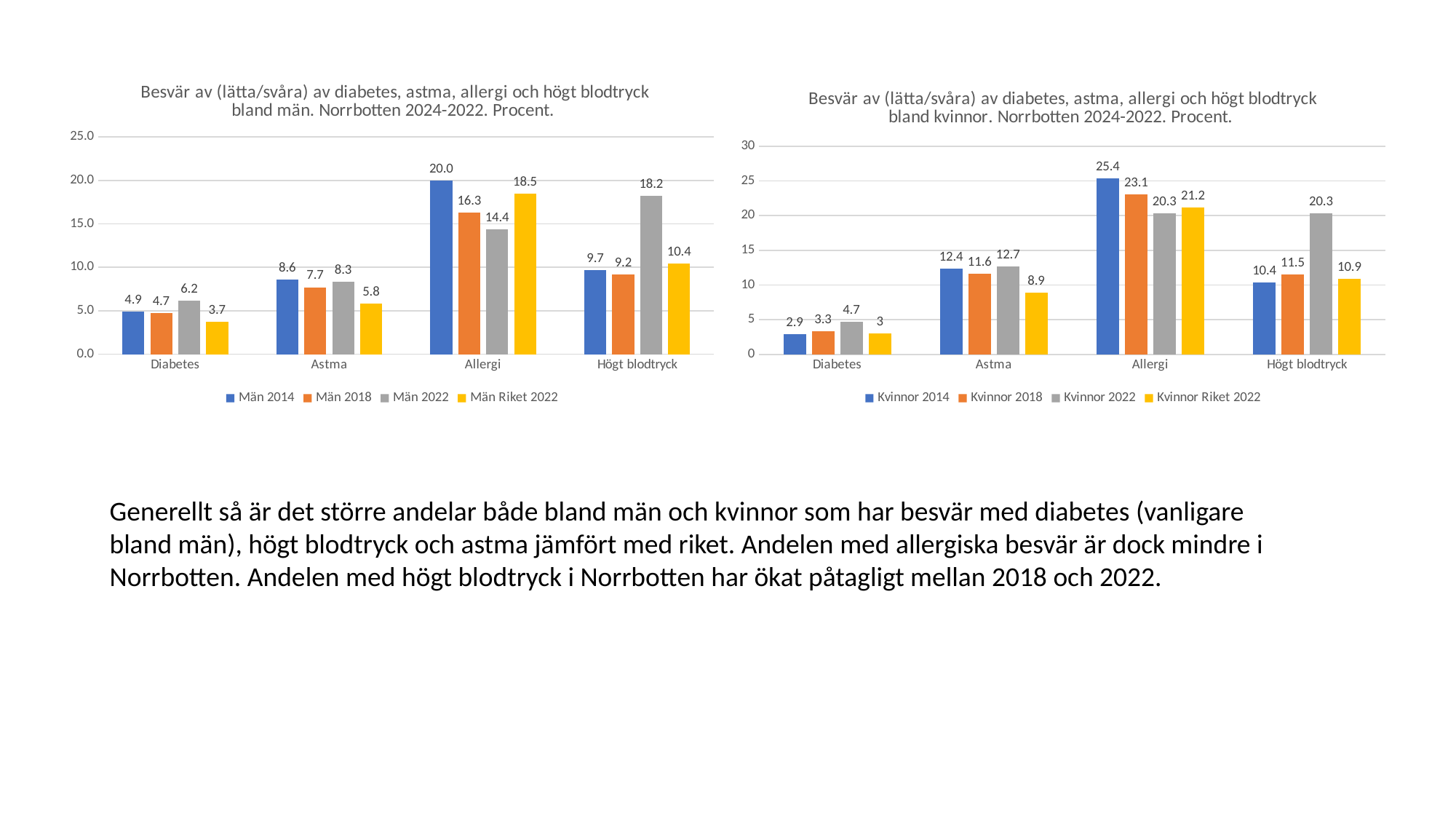

### Chart: Besvär av (lätta/svåra) av diabetes, astma, allergi och högt blodtryck bland män. Norrbotten 2024-2022. Procent.

| Category | Män | Män | Män | Män |
|---|---|---|---|---|
| Diabetes | 4.9 | 4.7 | 6.2 | 3.7 |
| Astma | 8.6 | 7.7 | 8.3 | 5.8 |
| Allergi | 20.0 | 16.3 | 14.4 | 18.5 |
| Högt blodtryck | 9.7 | 9.2 | 18.2 | 10.4 |

### Chart: Besvär av (lätta/svåra) av diabetes, astma, allergi och högt blodtryck bland kvinnor. Norrbotten 2024-2022. Procent.

| Category | Kvinnor | Kvinnor | Kvinnor | Kvinnor |
|---|---|---|---|---|
| Diabetes | 2.9 | 3.3 | 4.7 | 3.0 |
| Astma | 12.4 | 11.6 | 12.7 | 8.9 |
| Allergi | 25.4 | 23.1 | 20.3 | 21.2 |
| Högt blodtryck | 10.4 | 11.5 | 20.3 | 10.9 |
Generellt så är det större andelar både bland män och kvinnor som har besvär med diabetes (vanligare bland män), högt blodtryck och astma jämfört med riket. Andelen med allergiska besvär är dock mindre i Norrbotten. Andelen med högt blodtryck i Norrbotten har ökat påtagligt mellan 2018 och 2022.